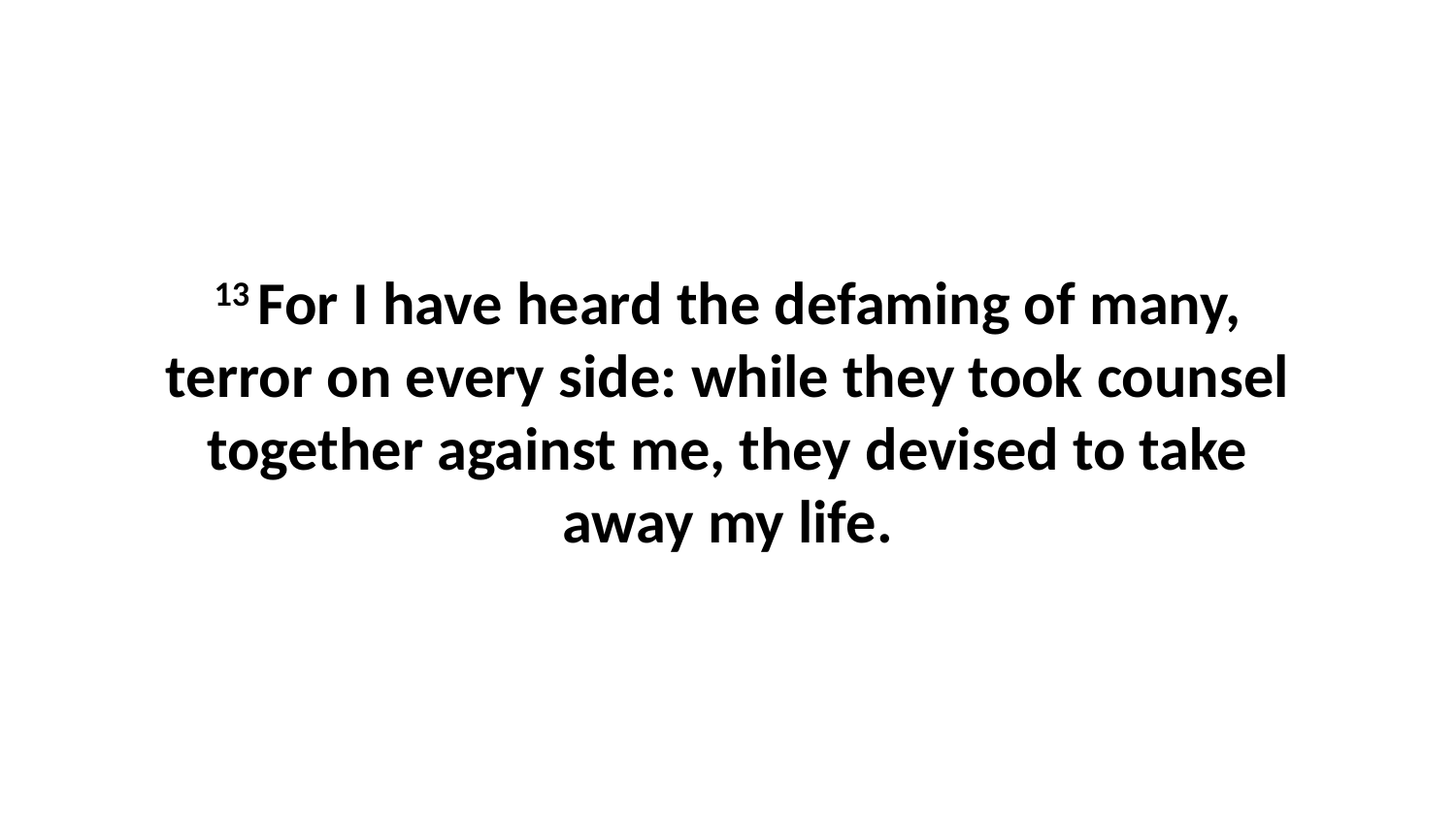

13 For I have heard the defaming of many, terror on every side: while they took counsel together against me, they devised to take away my life.